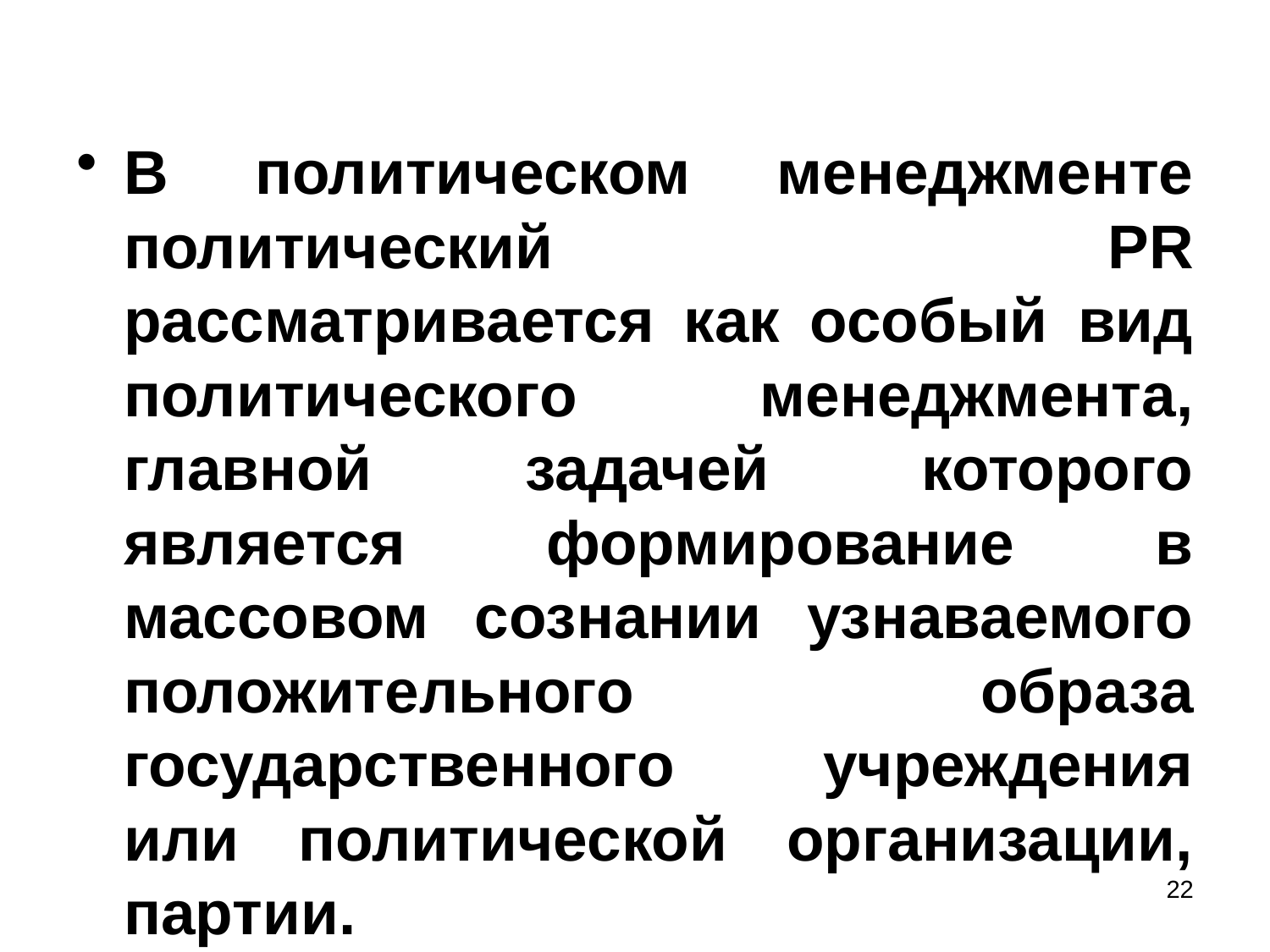

В политическом менеджменте политический PR рассматривается как особый вид политического менеджмента, главной задачей которого является формирование в массовом сознании узнаваемого положительного образа государственного учреждения или политической организации, партии.
22